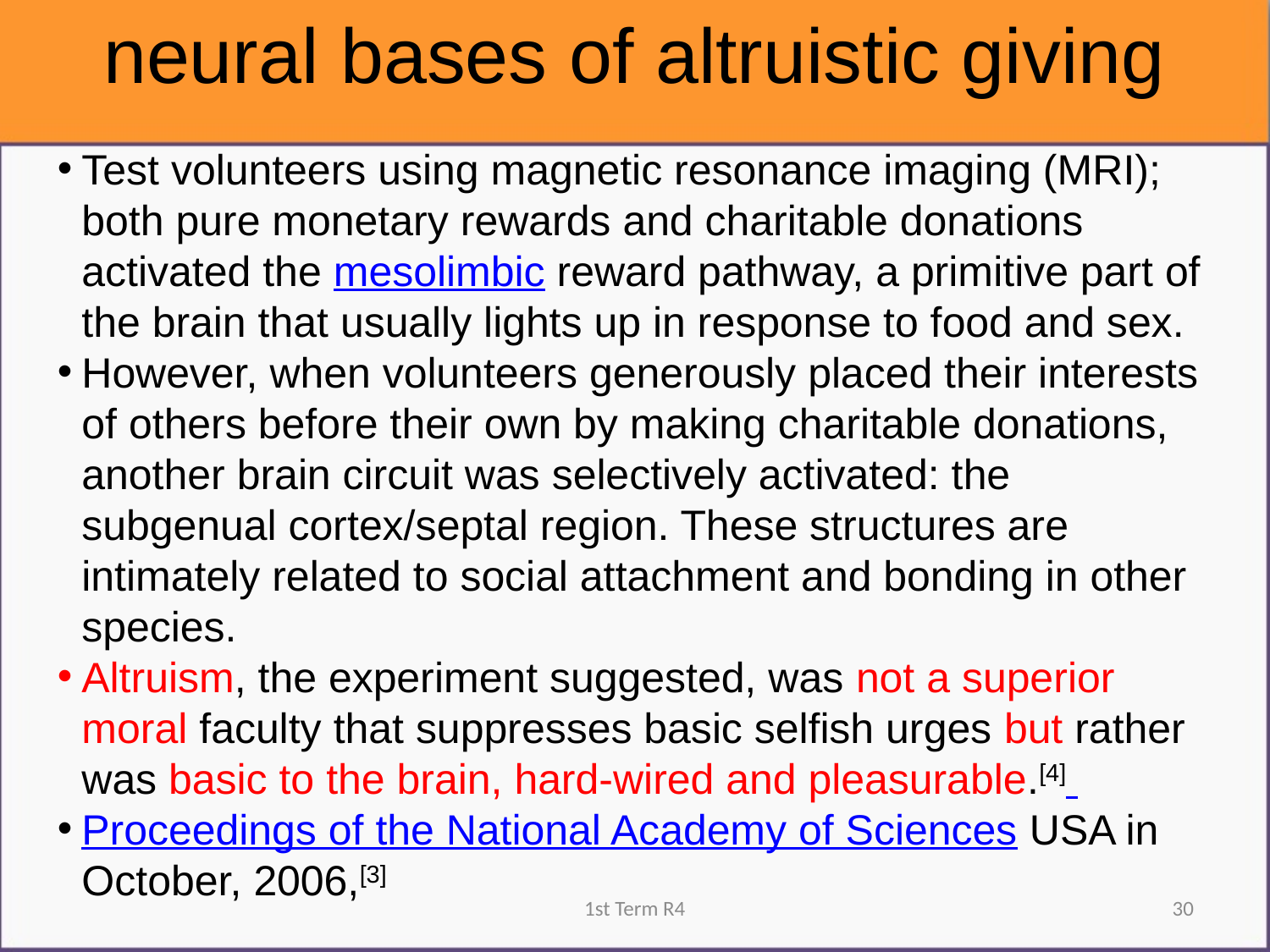

neural bases of altruistic giving

Test volunteers using magnetic resonance imaging (MRI); both pure monetary rewards and charitable donations activated the mesolimbic reward pathway, a primitive part of the brain that usually lights up in response to food and sex.
However, when volunteers generously placed their interests of others before their own by making charitable donations, another brain circuit was selectively activated: the subgenual cortex/septal region. These structures are intimately related to social attachment and bonding in other species.
Altruism, the experiment suggested, was not a superior moral faculty that suppresses basic selfish urges but rather was basic to the brain, hard-wired and pleasurable.[4]
Proceedings of the National Academy of Sciences USA in October, 2006,[3]
1st Term R4
30